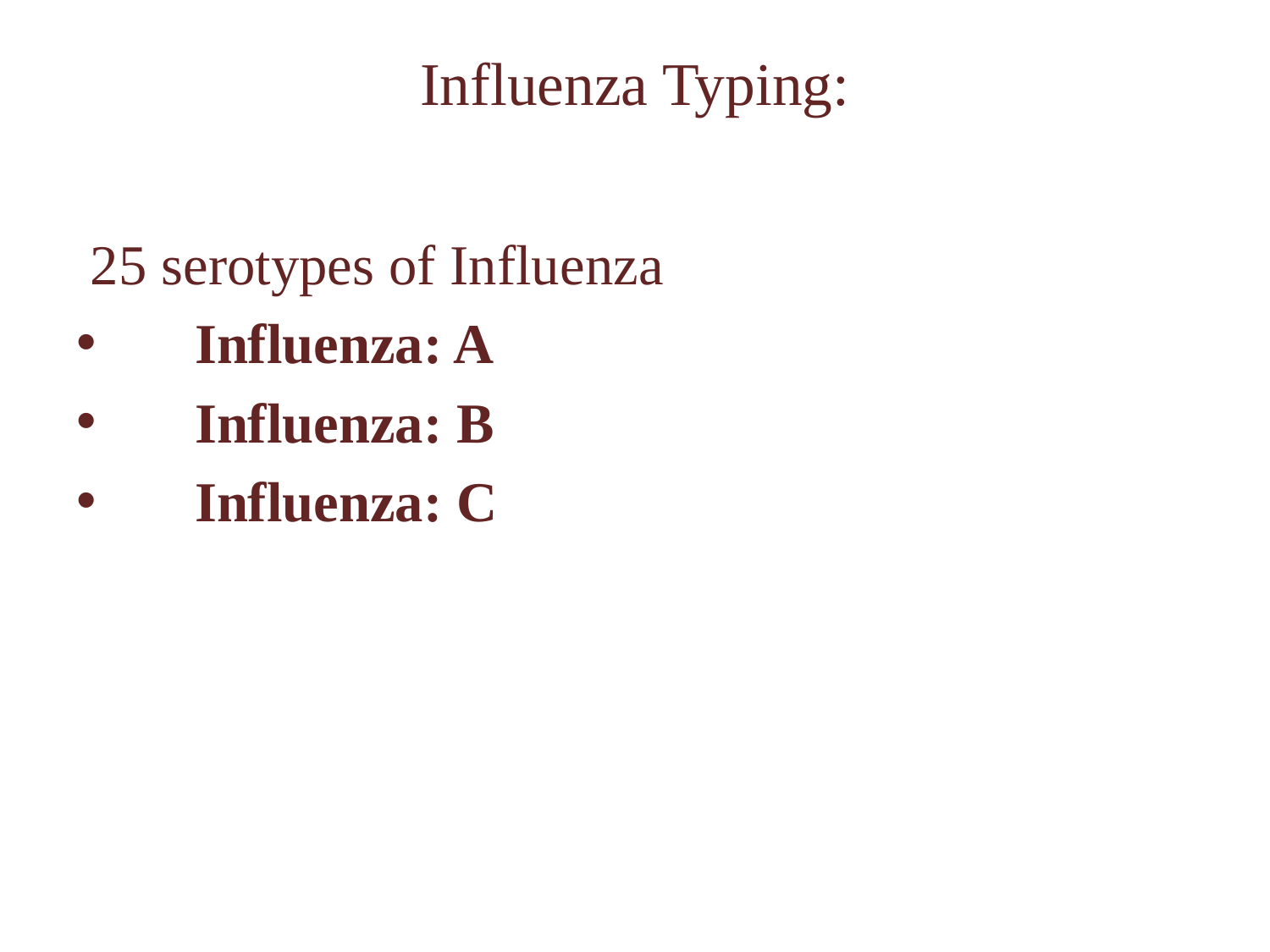

# Influenza Typing:
 25 serotypes of Influenza
     Influenza: A
     Influenza: B
     Influenza: C